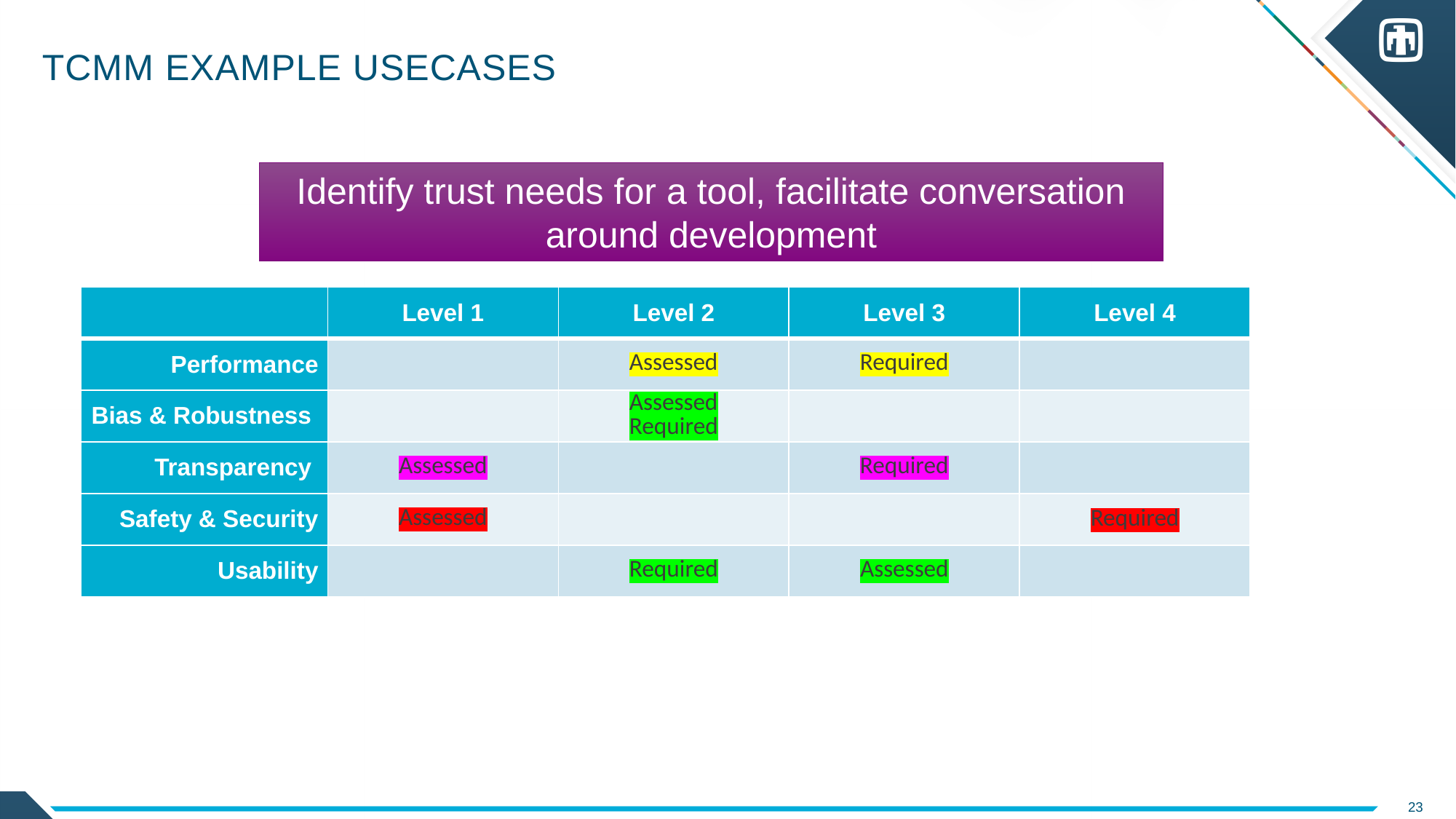

# TCMM Example usecases
Identify trust needs for a tool, facilitate conversation around development
|  | Level 1 | Level 2 | Level 3 | Level 4 |
| --- | --- | --- | --- | --- |
| Performance |  | Assessed | Required |  |
| Bias & Robustness |  | Assessed Required |  |  |
| Transparency | Assessed |  | Required |  |
| Safety & Security | Assessed |  |  | Required |
| Usability |  | Required | Assessed |  |
Adapted from Oberkampf, W. L., Trucano, T. G., & Pilch, M. M. (2007). Predictive Capability Maturity Model for computational modeling and simulation (No. SAND2007-5948). Sandia National Laboratories (SNL), Albuquerque, NM, and Livermore, CA (United States).
23